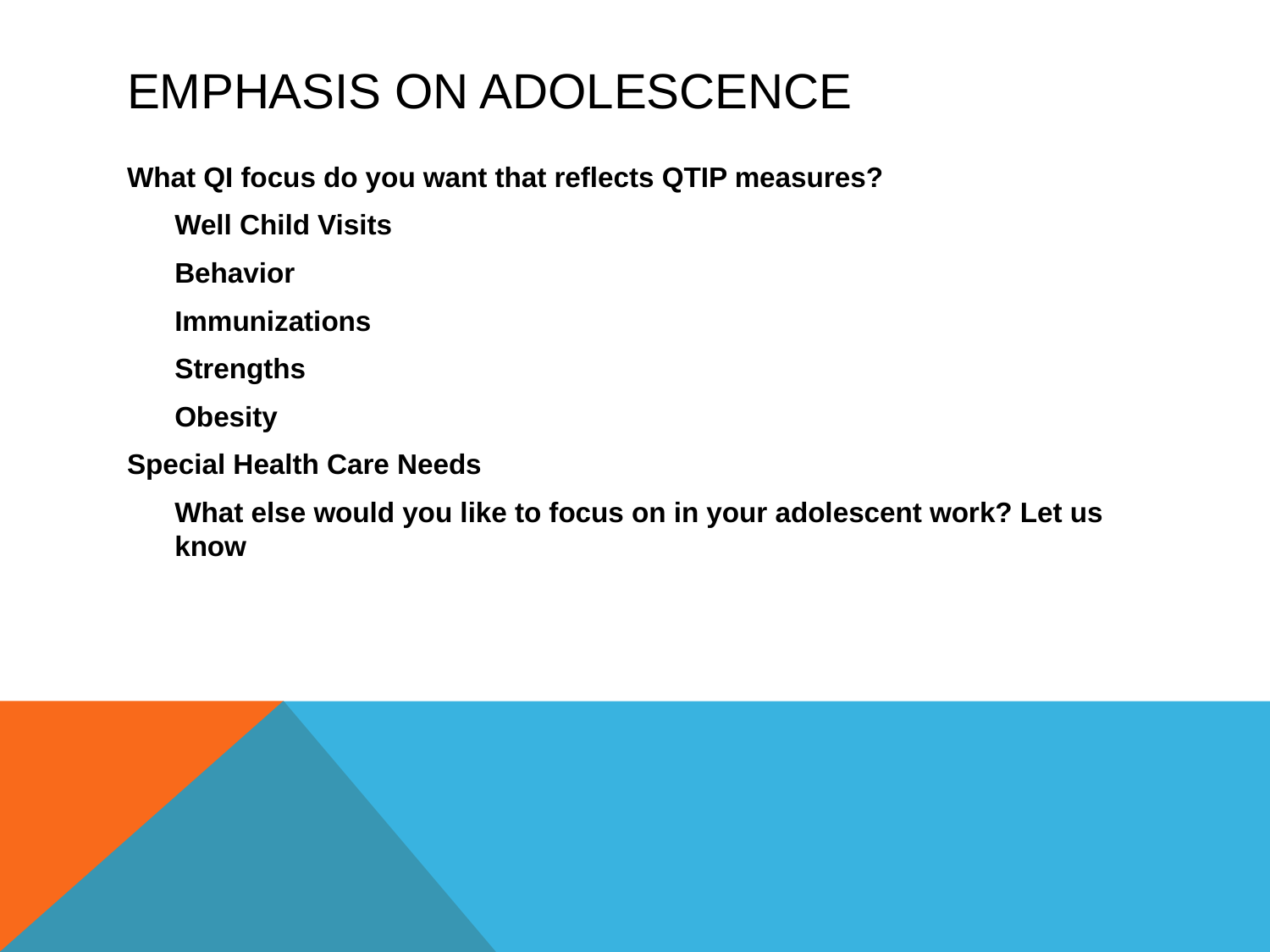

# Emphasis on Adolescence
What QI focus do you want that reflects QTIP measures?
	Well Child Visits
	Behavior
	Immunizations
	Strengths
	Obesity
Special Health Care Needs
	What else would you like to focus on in your adolescent work? Let us know